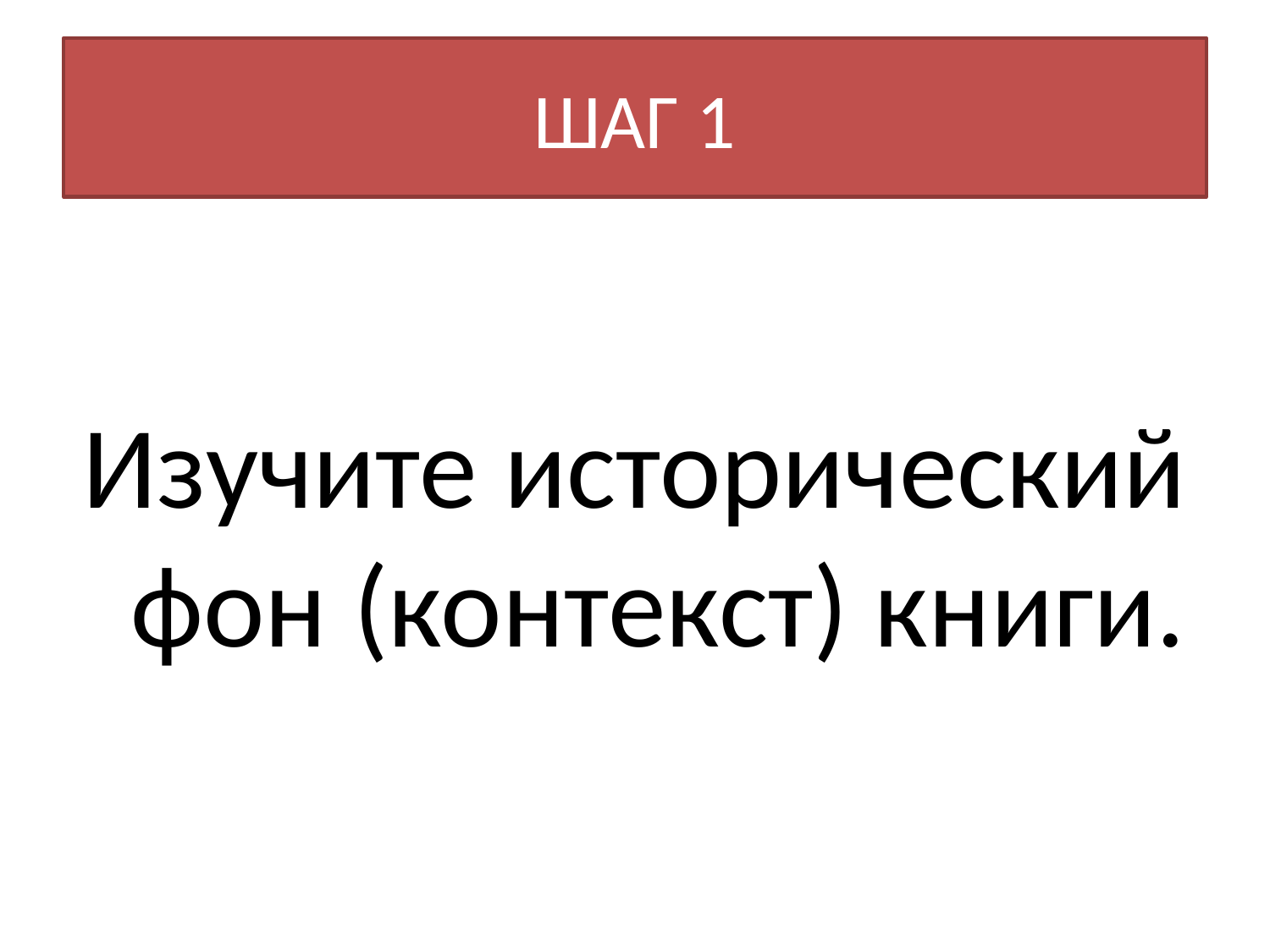

# ШАГ 1

Изучите исторический фон (контекст) книги.